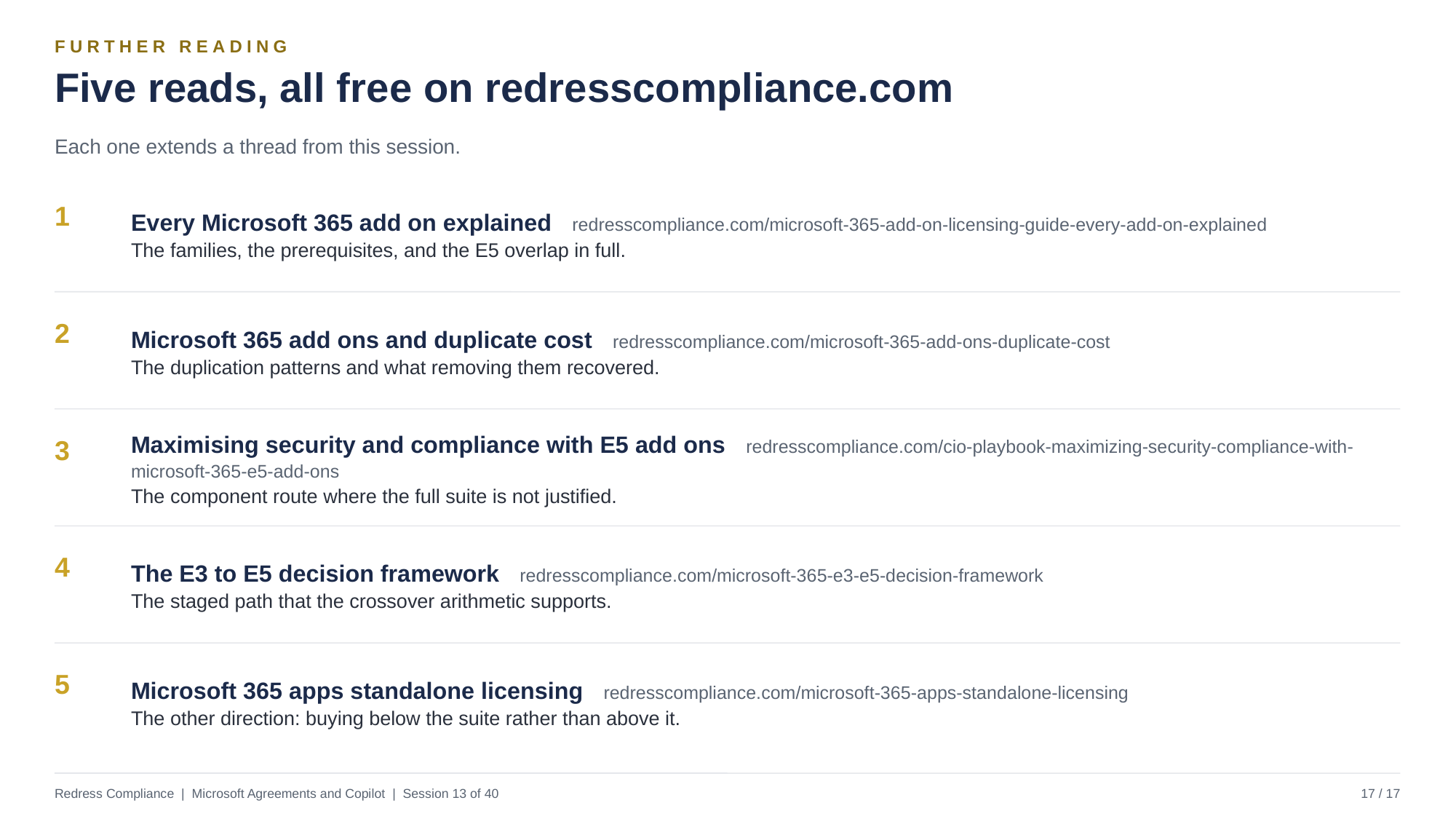

FURTHER READING
Five reads, all free on redresscompliance.com
Each one extends a thread from this session.
Every Microsoft 365 add on explained    redresscompliance.com/microsoft-365-add-on-licensing-guide-every-add-on-explained
The families, the prerequisites, and the E5 overlap in full.
1

Microsoft 365 add ons and duplicate cost    redresscompliance.com/microsoft-365-add-ons-duplicate-cost
The duplication patterns and what removing them recovered.
2

Maximising security and compliance with E5 add ons    redresscompliance.com/cio-playbook-maximizing-security-compliance-with-microsoft-365-e5-add-ons
The component route where the full suite is not justified.
3

The E3 to E5 decision framework    redresscompliance.com/microsoft-365-e3-e5-decision-framework
The staged path that the crossover arithmetic supports.
4

Microsoft 365 apps standalone licensing    redresscompliance.com/microsoft-365-apps-standalone-licensing
The other direction: buying below the suite rather than above it.
5

Redress Compliance  |  Microsoft Agreements and Copilot  |  Session 13 of 40
17 / 17